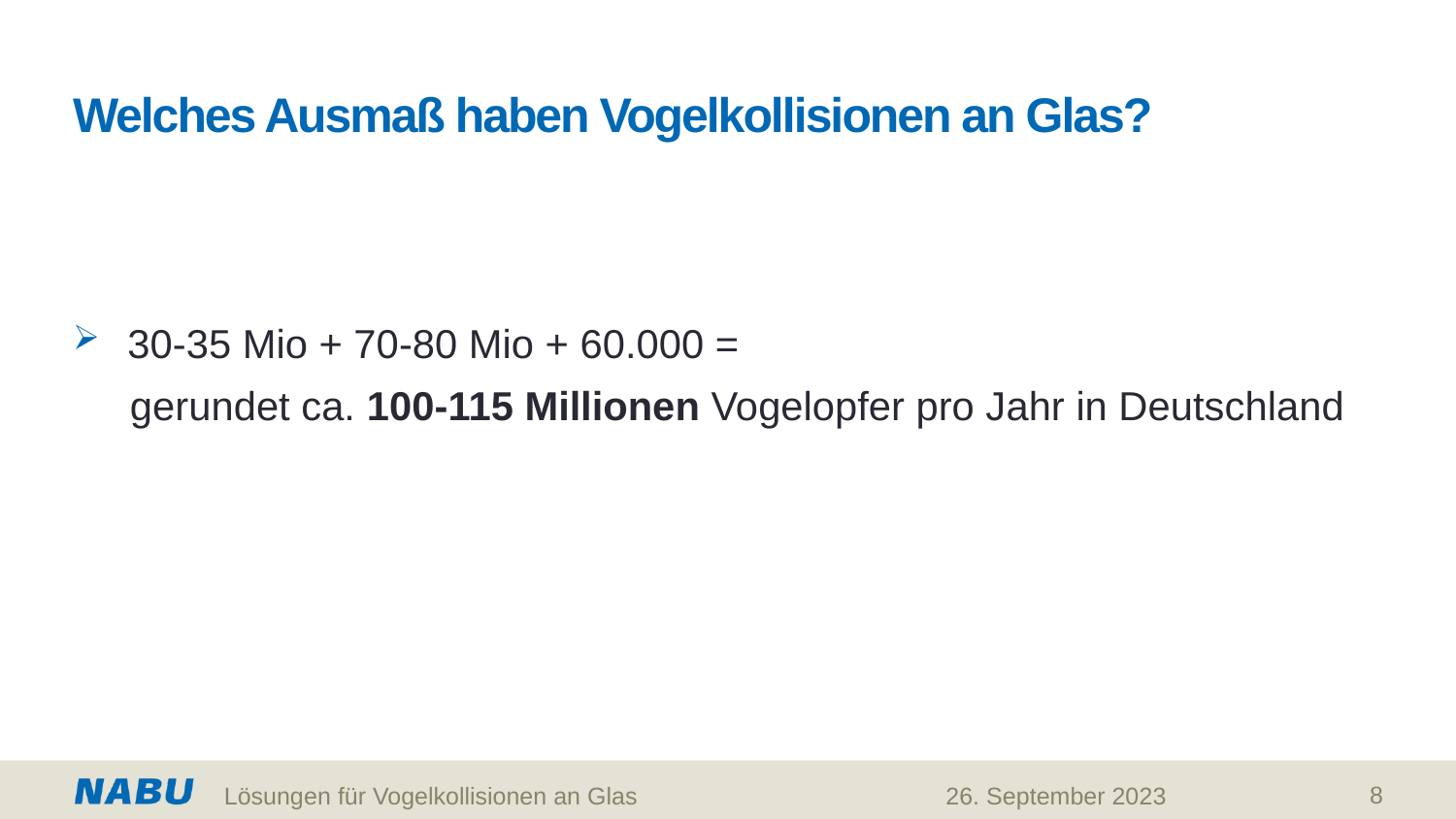

# Welches Ausmaß haben Vogelkollisionen an Glas?
30-35 Mio + 70-80 Mio + 60.000 =
gerundet ca. 100-115 Millionen Vogelopfer pro Jahr in Deutschland

Lösungen für Vogelkollisionen an Glas
26. September 2023
8